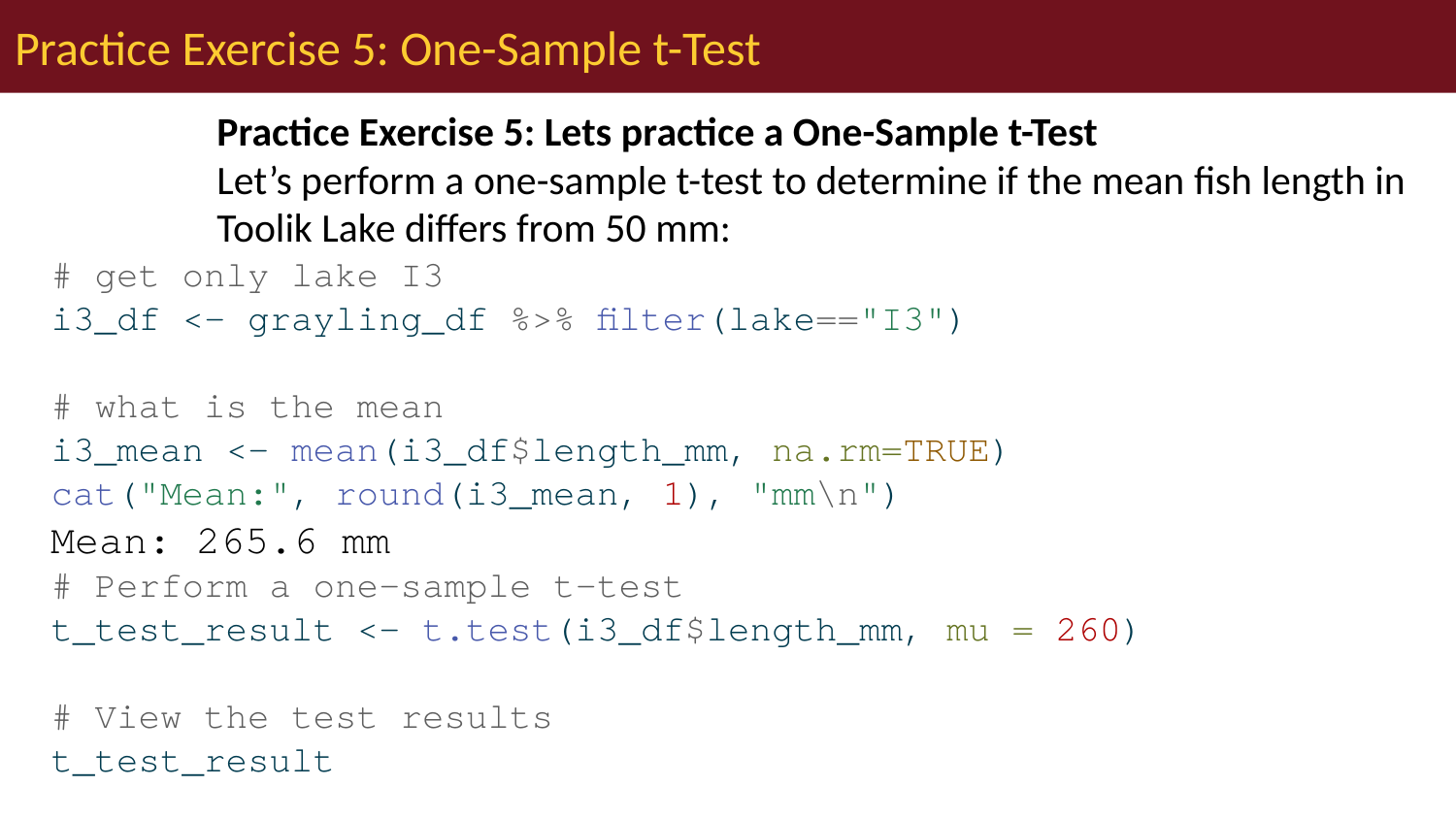

# Practice Exercise 5: One-Sample t-Test
Practice Exercise 5: Lets practice a One-Sample t-Test
Let’s perform a one-sample t-test to determine if the mean fish length in Toolik Lake differs from 50 mm:
# get only lake I3 i3_df <- grayling_df %>% filter(lake=="I3") # what is the mean i3_mean <- mean(i3_df$length_mm, na.rm=TRUE) cat("Mean:", round(i3_mean, 1), "mm\n")
Mean: 265.6 mm
# Perform a one-sample t-test t_test_result <- t.test(i3_df$length_mm, mu = 260) # View the test results t_test_result

    One Sample t-test

data:  i3_df$length_mm
t = 1.6091, df = 65, p-value = 0.1124
alternative hypothesis: true mean is not equal to 260
95 percent confidence interval:
 258.6481 272.5640
sample estimates:
mean of x
 265.6061
Interpret this test result by answering these questions:
What was the null hypothesis?
What was the alternative hypothesis?
What does the p-value tell us?
Should we reject or fail to reject the null hypothesis at α = 0.05?
What is the practical interpretation of this result for fish biologists?